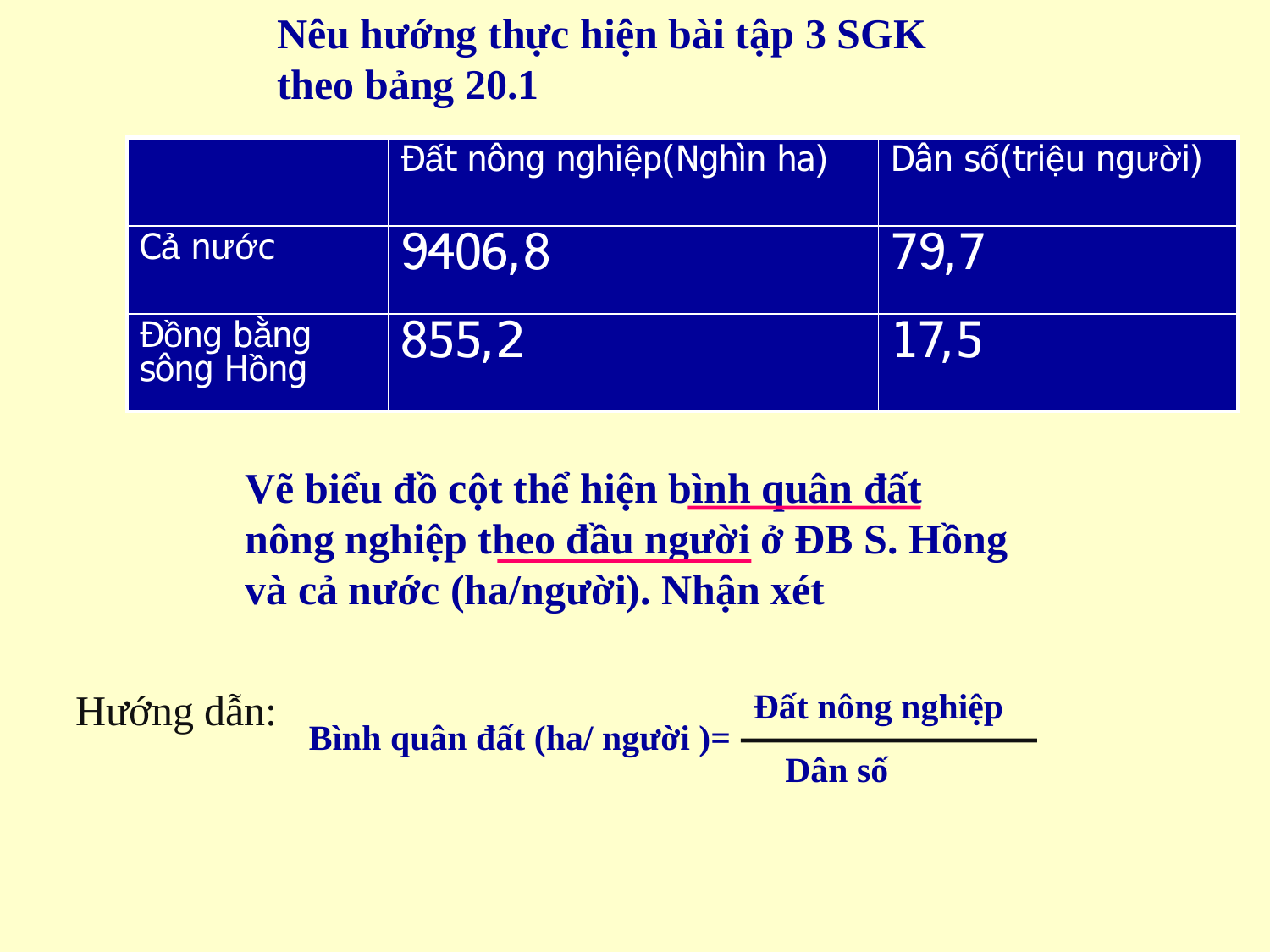

Nêu hướng thực hiện bài tập 3 SGK theo bảng 20.1
|  | Đất nông nghiệp(Nghìn ha) | Dân số(triệu người) |
| --- | --- | --- |
| Cả nước | 9406,8 | 79,7 |
| Đồng bằng sông Hồng | 855,2 | 17,5 |
Vẽ biểu đồ cột thể hiện bình quân đất nông nghiệp theo đầu người ở ĐB S. Hồng và cả nước (ha/người). Nhận xét

Hướng dẫn:
Đất nông nghiệp
Bình quân đất (ha/ người )=

Dân số